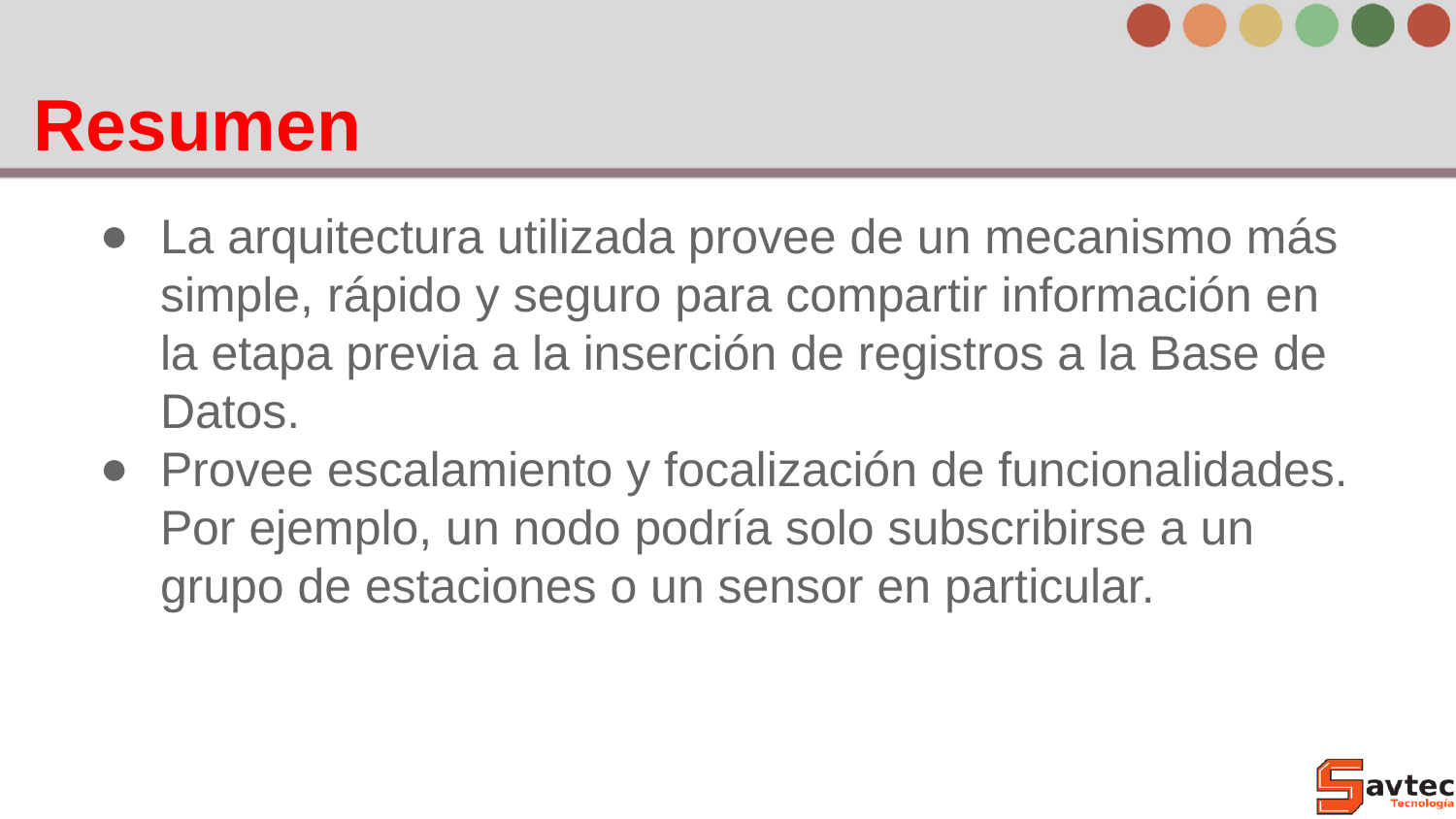

# Resumen
La arquitectura utilizada provee de un mecanismo más simple, rápido y seguro para compartir información en la etapa previa a la inserción de registros a la Base de Datos.
Provee escalamiento y focalización de funcionalidades. Por ejemplo, un nodo podría solo subscribirse a un grupo de estaciones o un sensor en particular.